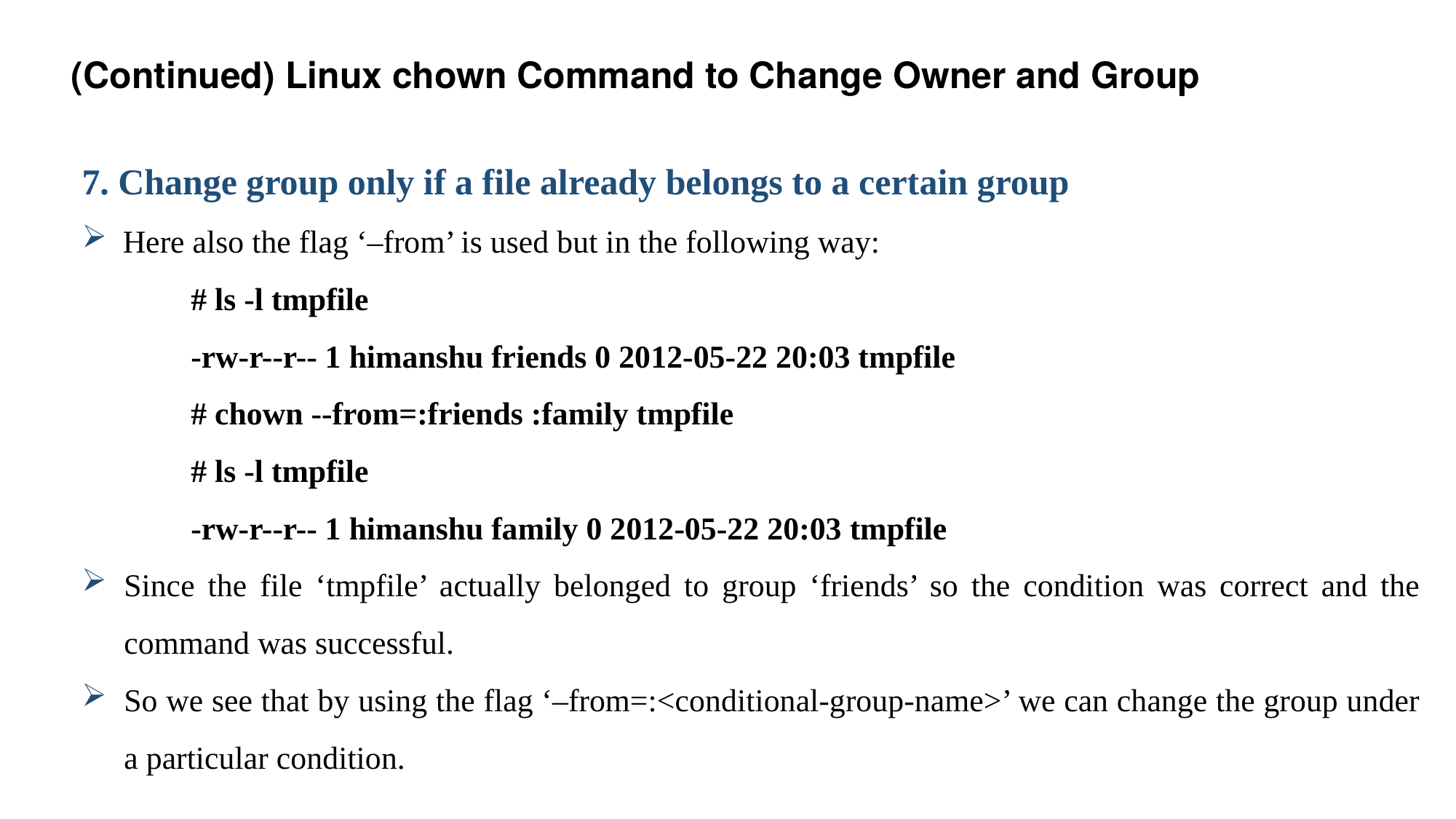

(Continued) Linux chown Command to Change Owner and Group
7. Change group only if a file already belongs to a certain group
Here also the flag ‘–from’ is used but in the following way:
# ls -l tmpfile
-rw-r--r-- 1 himanshu friends 0 2012-05-22 20:03 tmpfile
# chown --from=:friends :family tmpfile
# ls -l tmpfile
-rw-r--r-- 1 himanshu family 0 2012-05-22 20:03 tmpfile
Since the file ‘tmpfile’ actually belonged to group ‘friends’ so the condition was correct and the command was successful.
So we see that by using the flag ‘–from=:<conditional-group-name>’ we can change the group under a particular condition.
32